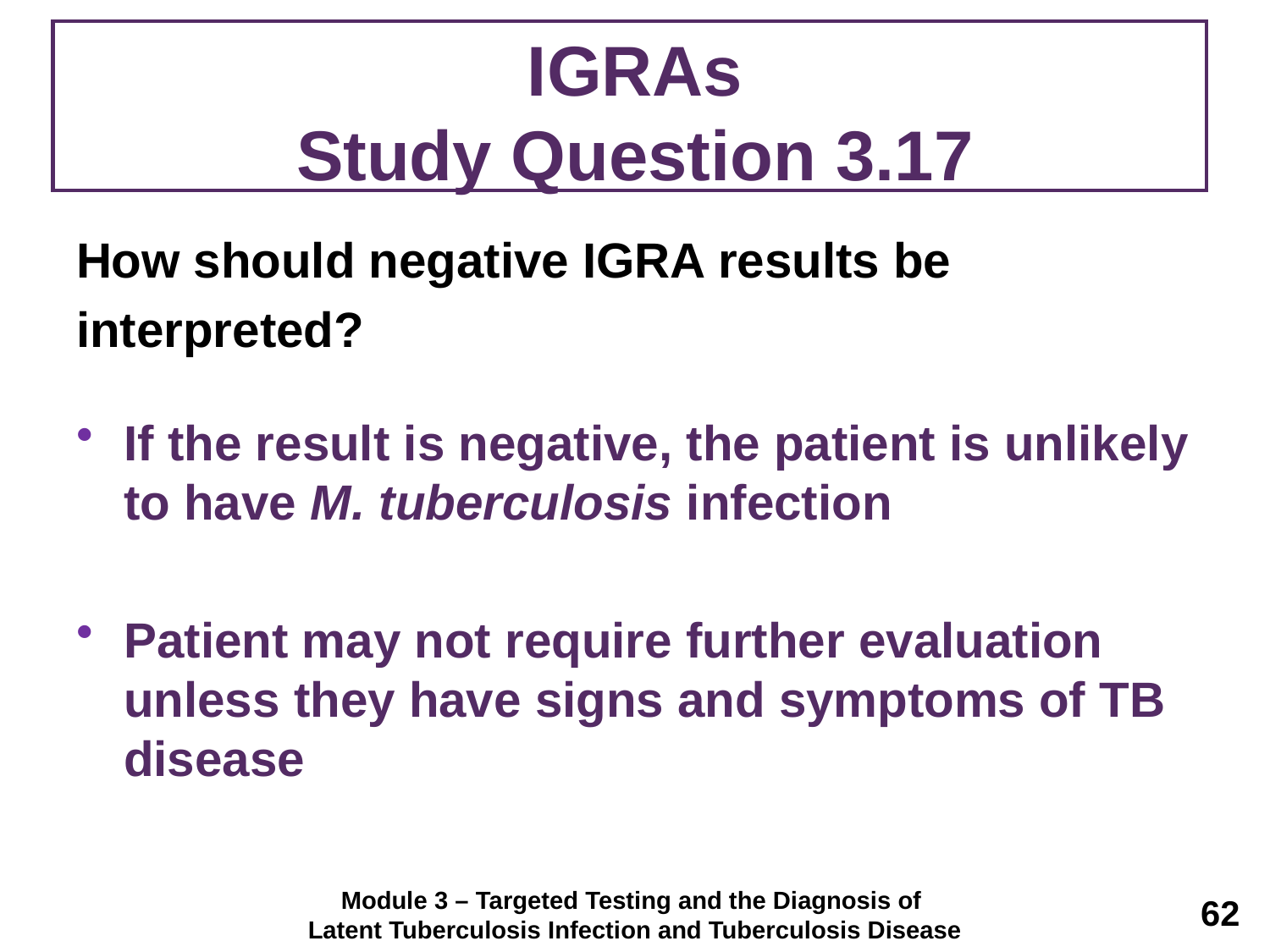

# IGRAs Study Question 3.17

How should negative IGRA results be
interpreted?

If the result is negative, the patient is unlikely to have M. tuberculosis infection

Patient may not require further evaluation unless they have signs and symptoms of TB disease
Module 3 – Targeted Testing and the Diagnosis of
Latent Tuberculosis Infection and Tuberculosis Disease
62